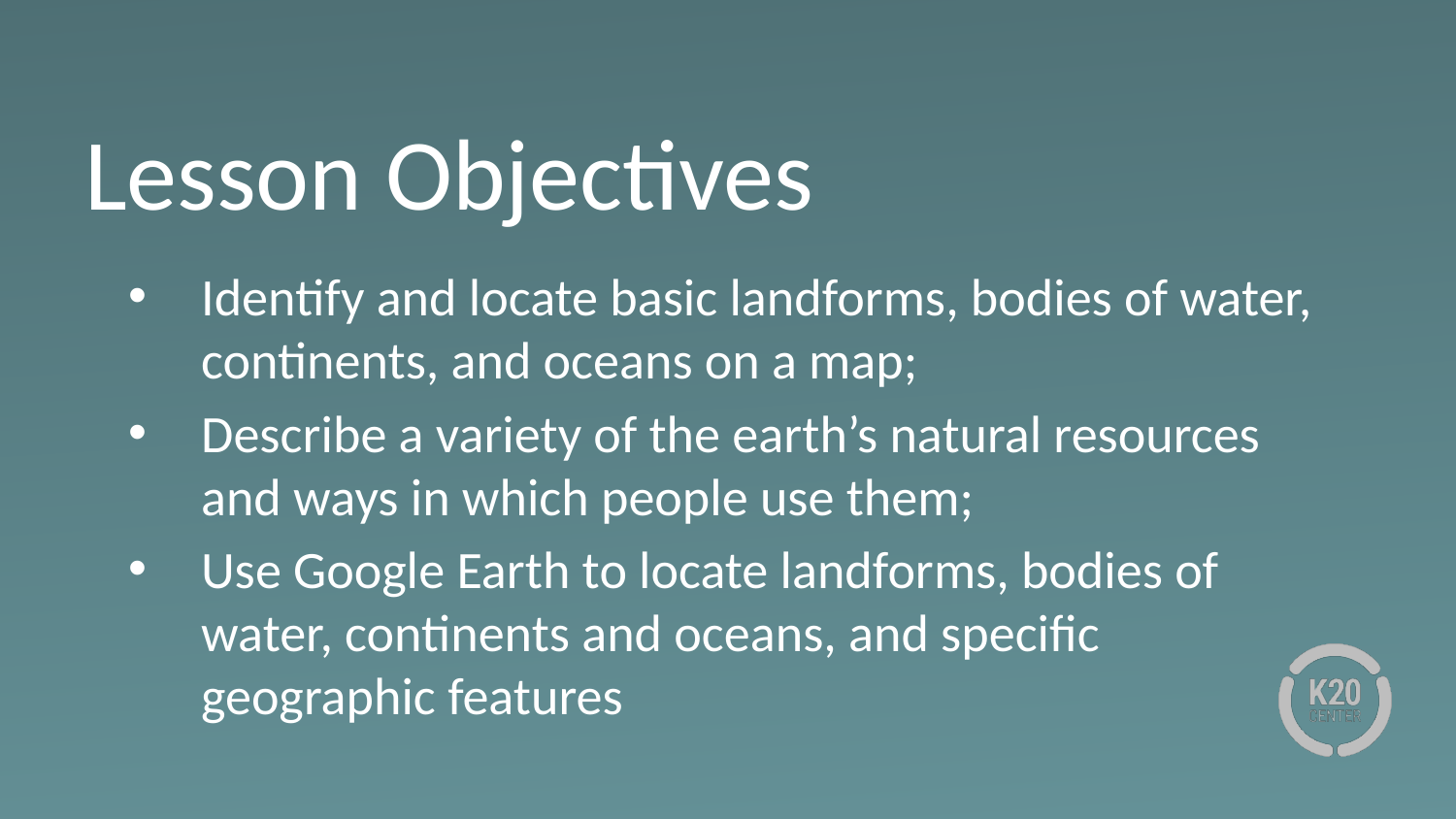

# Lesson Objectives
Identify and locate basic landforms, bodies of water, continents, and oceans on a map;
Describe a variety of the earth’s natural resources and ways in which people use them;
Use Google Earth to locate landforms, bodies of water, continents and oceans, and specific geographic features